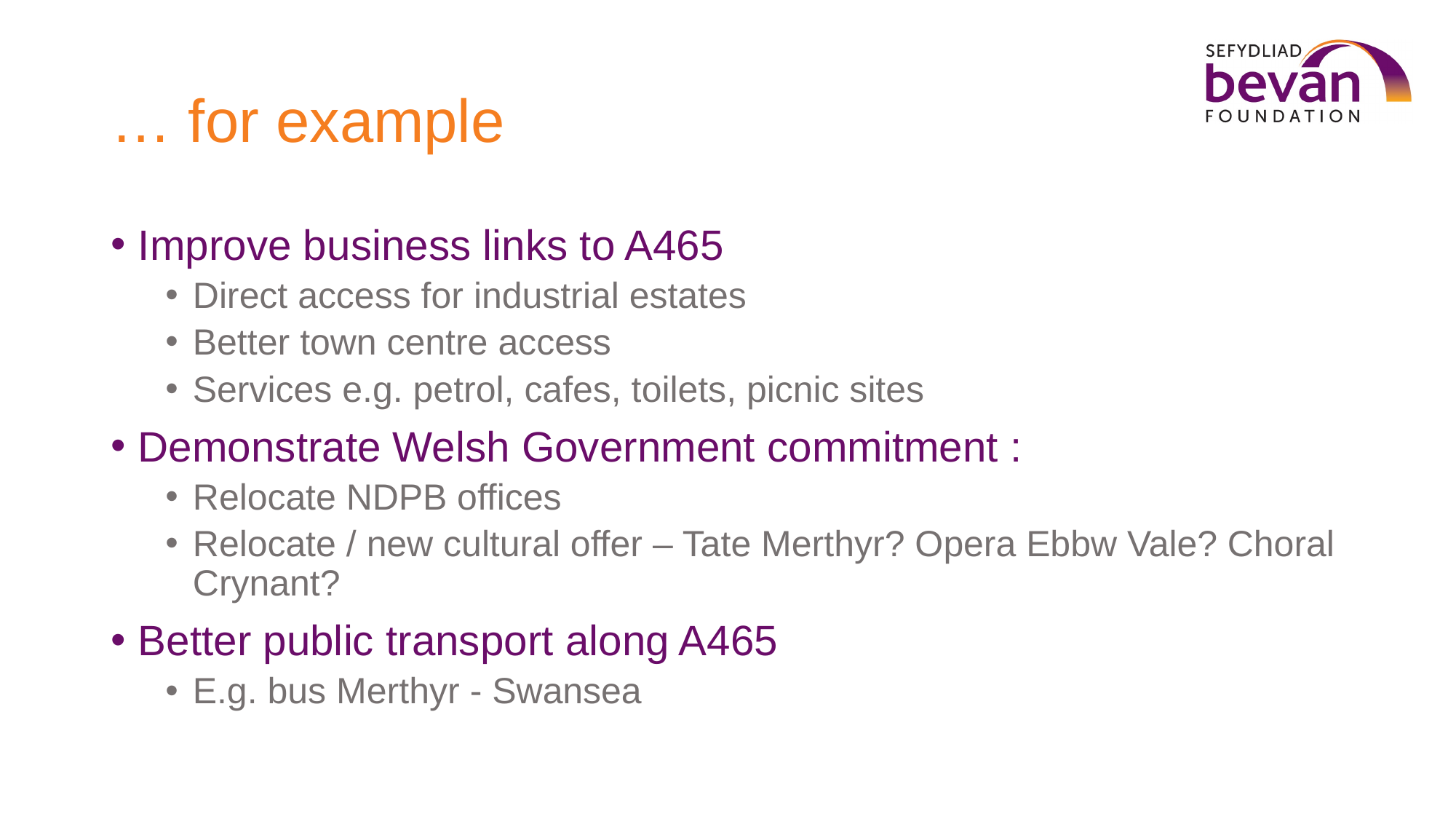

# … for example
Improve business links to A465
Direct access for industrial estates
Better town centre access
Services e.g. petrol, cafes, toilets, picnic sites
Demonstrate Welsh Government commitment :
Relocate NDPB offices
Relocate / new cultural offer – Tate Merthyr? Opera Ebbw Vale? Choral Crynant?
Better public transport along A465
E.g. bus Merthyr - Swansea